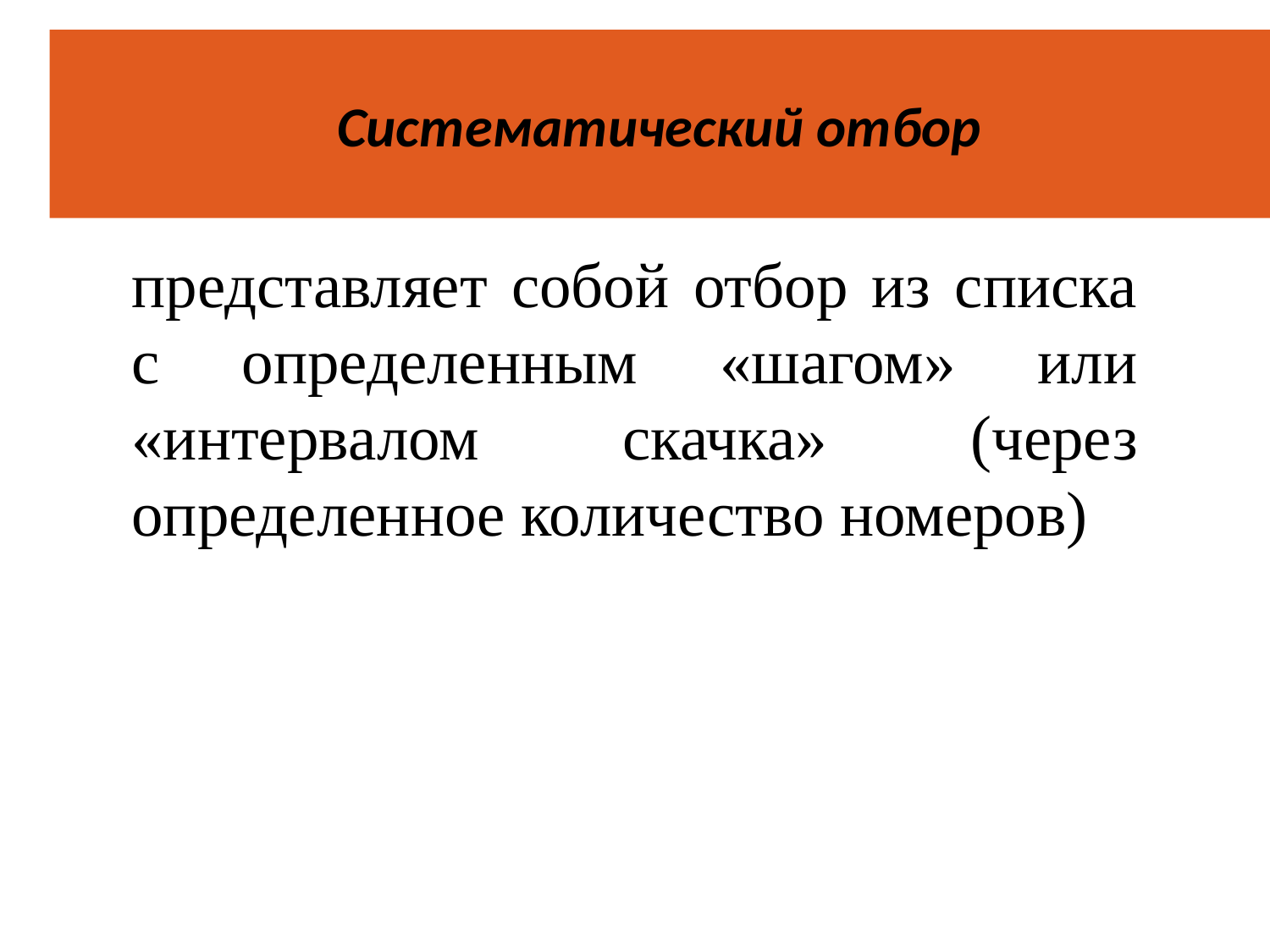

Систематический отбор
представляет собой отбор из списка с определенным «шагом» или «интервалом скачка» (через определенное количество номеров)